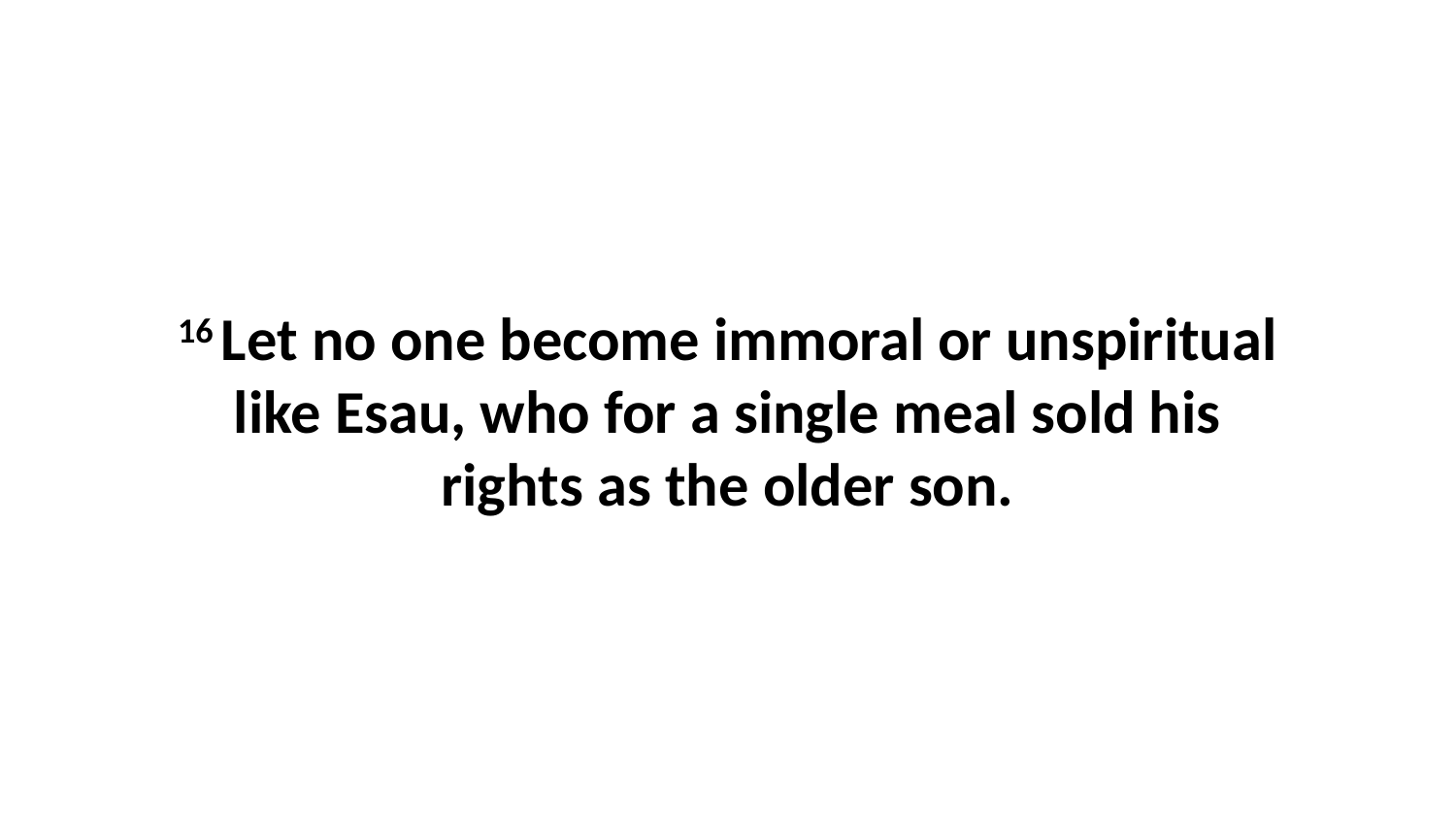

16 Let no one become immoral or unspiritual like Esau, who for a single meal sold his rights as the older son.